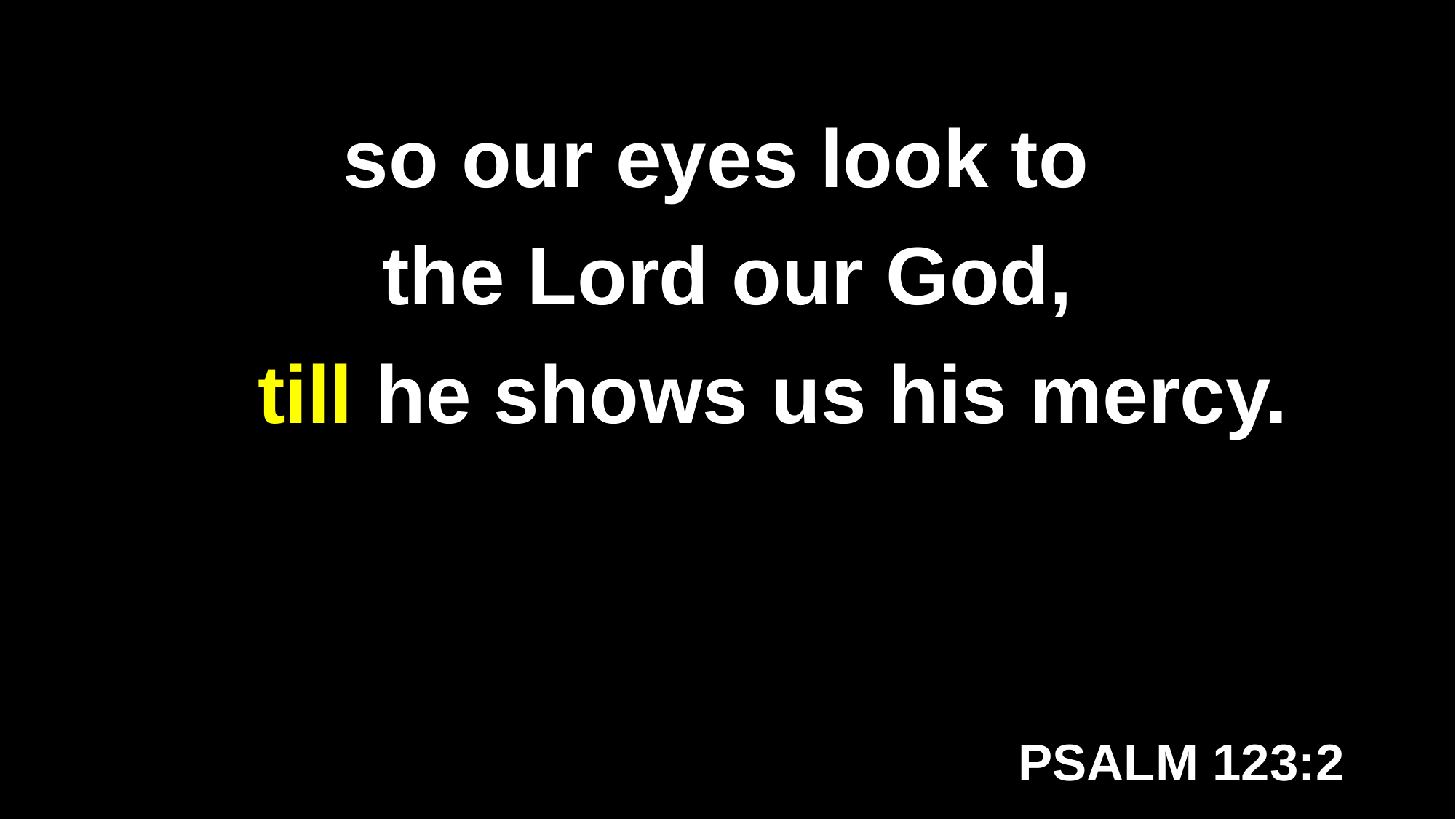

so our eyes look to
the Lord our God,
    till he shows us his mercy.

PSALM 123:2